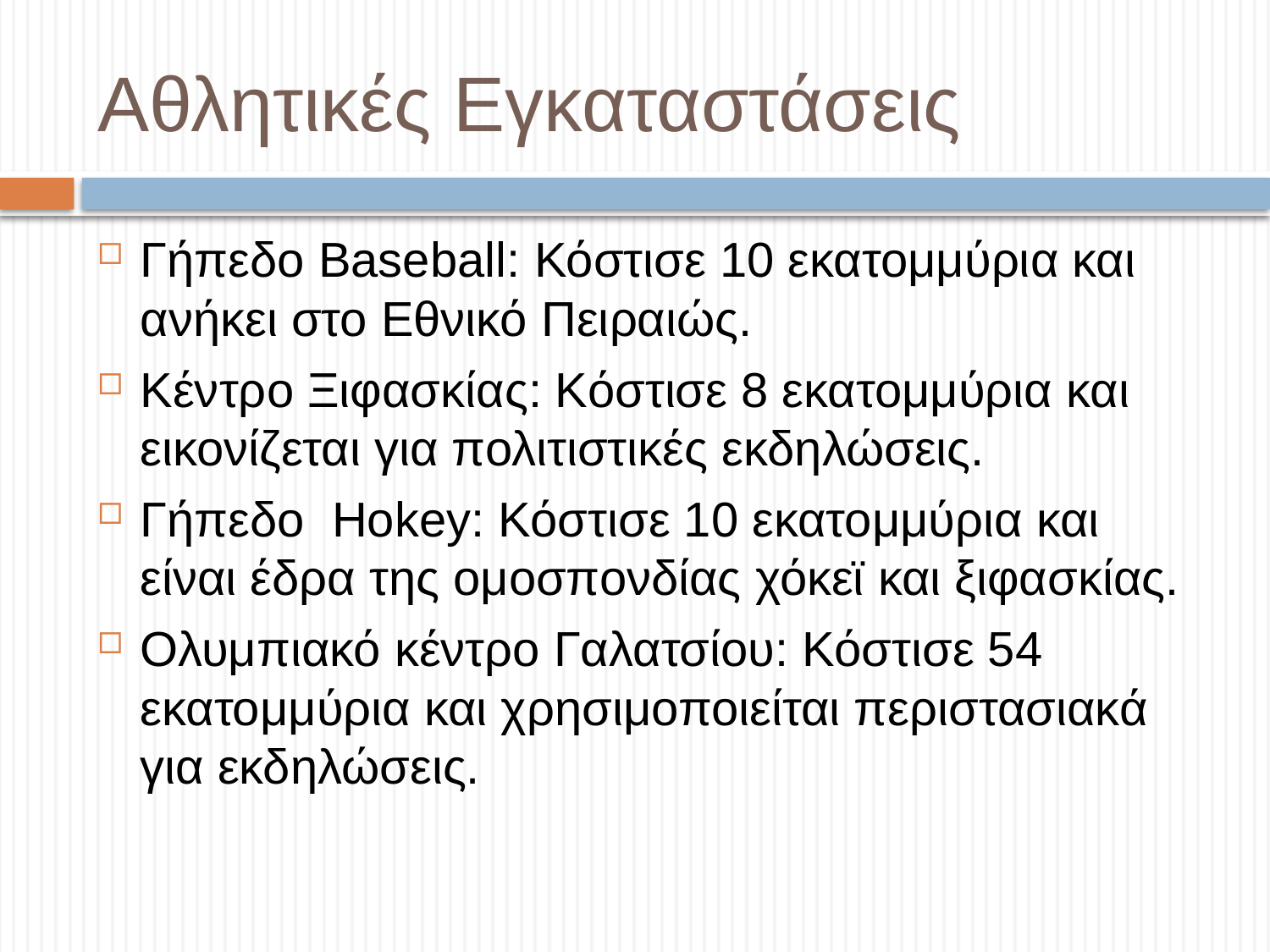

# Αθλητικές Εγκαταστάσεις
Γήπεδο Baseball: Κόστισε 10 εκατομμύρια και ανήκει στο Εθνικό Πειραιώς.
Κέντρο Ξιφασκίας: Κόστισε 8 εκατομμύρια και εικονίζεται για πολιτιστικές εκδηλώσεις.
Γήπεδο  Hokey: Κόστισε 10 εκατομμύρια και είναι έδρα της ομοσπονδίας χόκεϊ και ξιφασκίας.
Ολυμπιακό κέντρο Γαλατσίου: Κόστισε 54 εκατομμύρια και χρησιμοποιείται περιστασιακά για εκδηλώσεις.